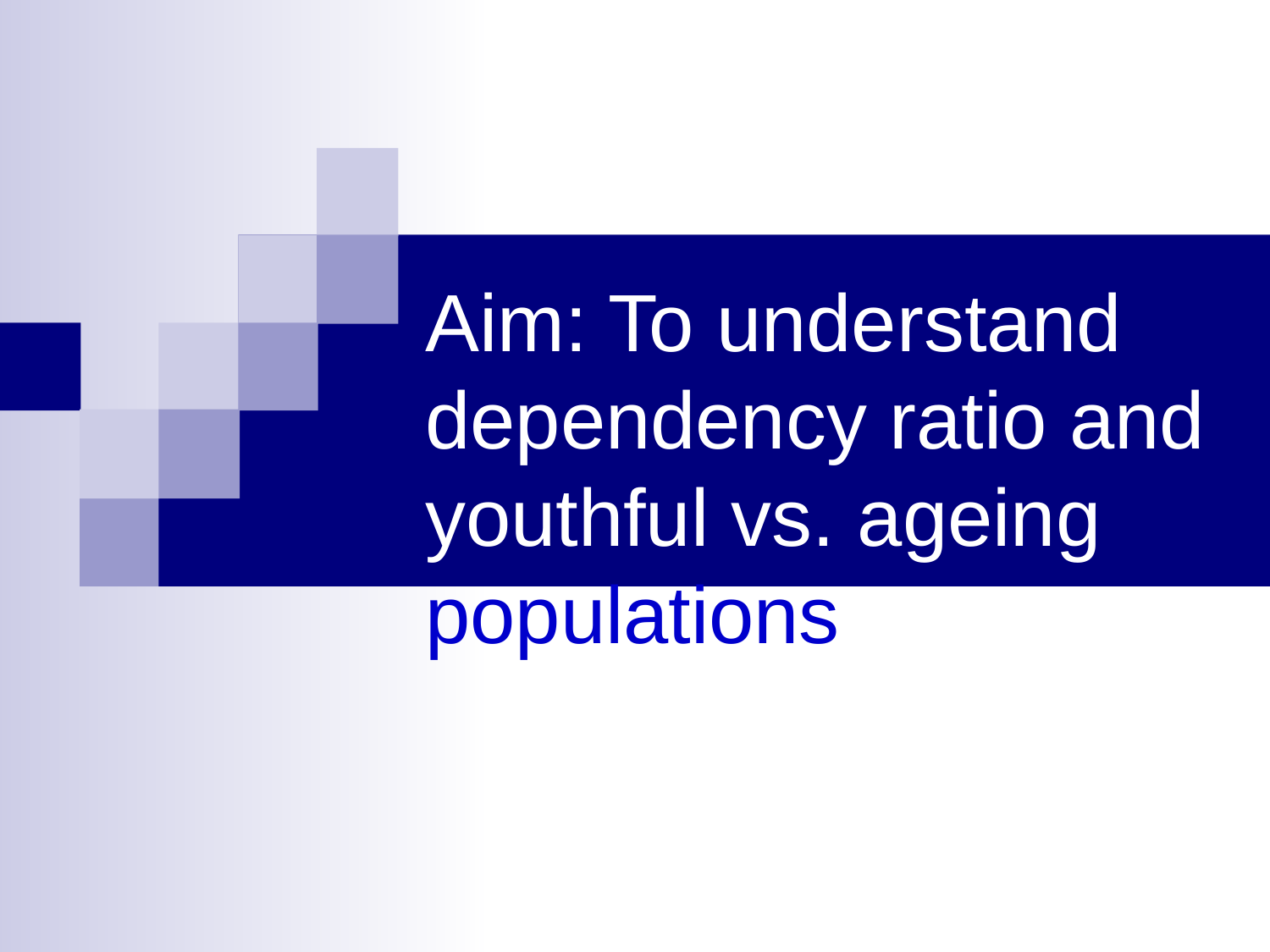

# Aim: To understand dependency ratio and youthful vs. ageing populations